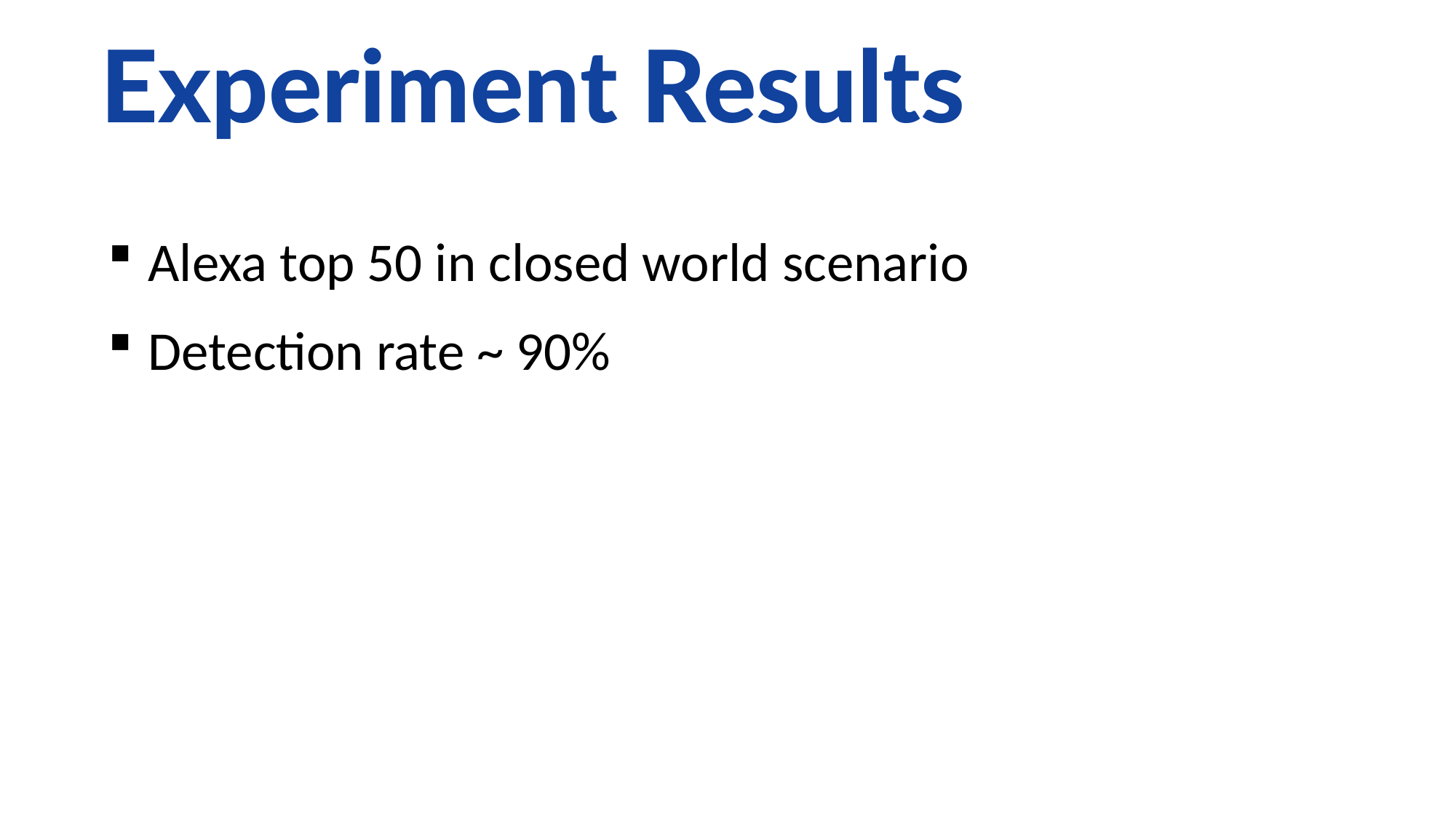

Experiment Results
 Alexa top 50 in closed world scenario
 Detection rate ~ 90%